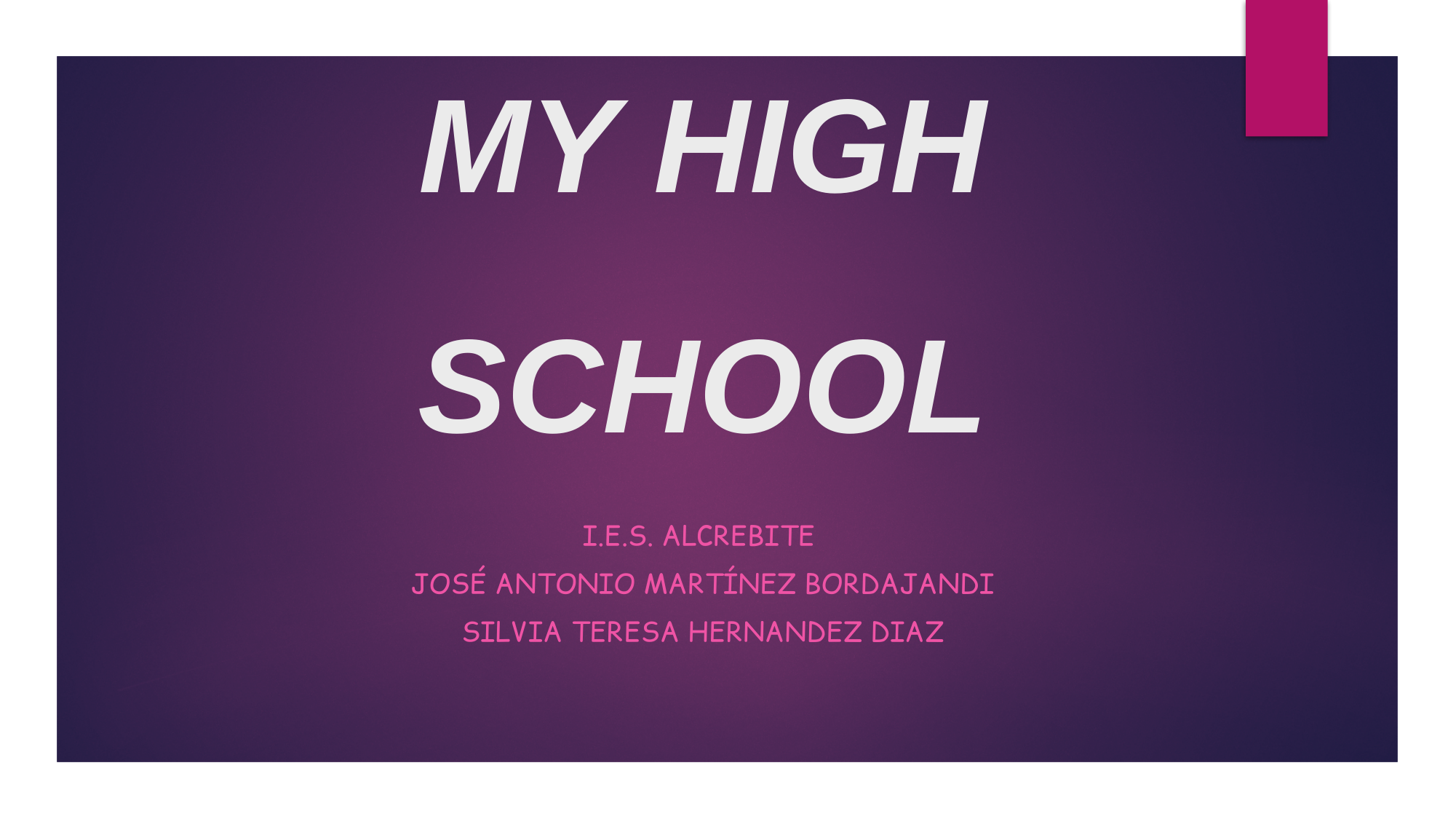

# MY HIGH SCHOOL
I.E.S. ALCREBITE
José Antonio Martínez bordajandi
Silvia teresa hernandez diaz